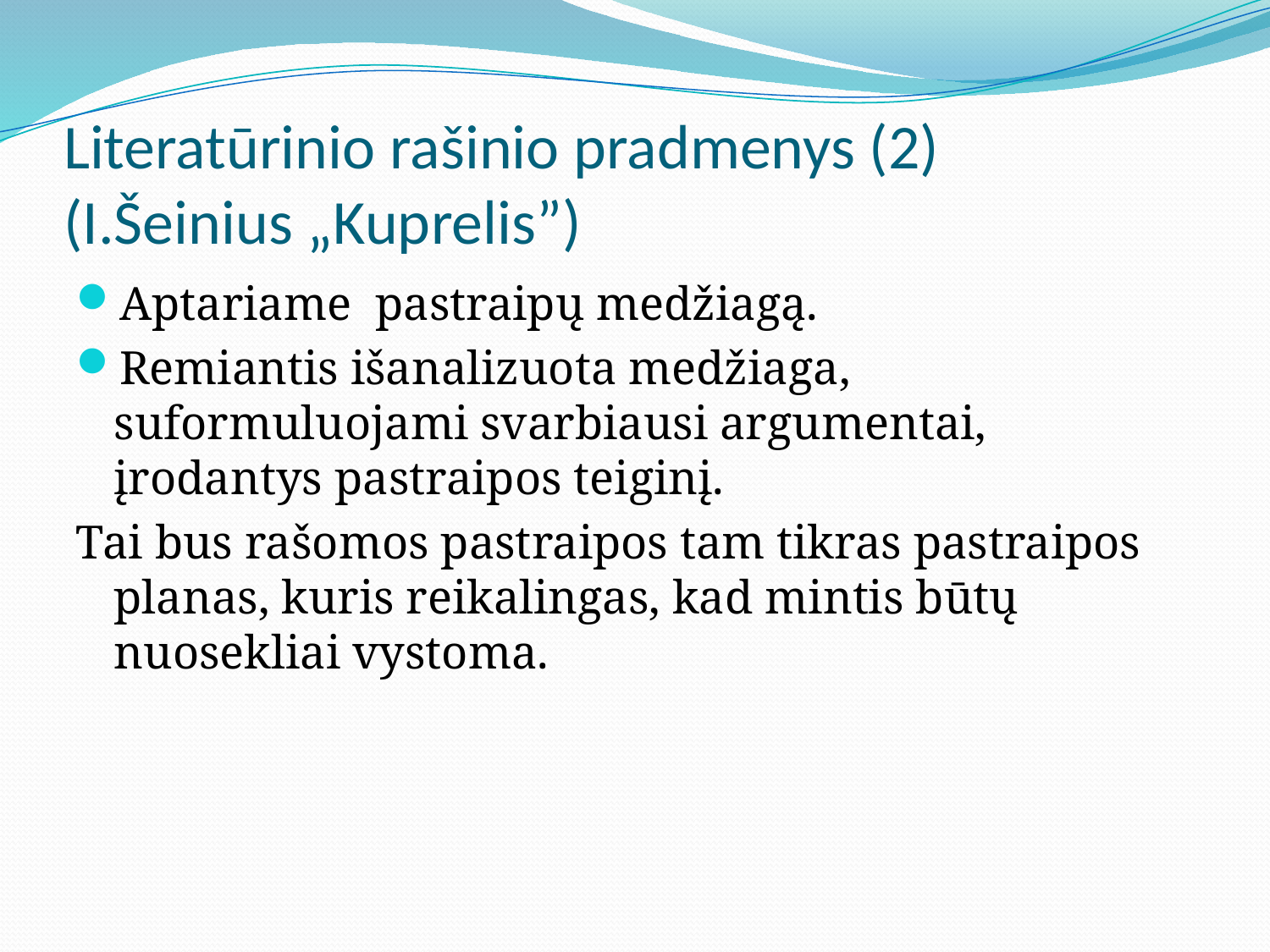

# Literatūrinio rašinio pradmenys (2) (I.Šeinius „Kuprelis”)
Aptariame  pastraipų medžiagą.
Remiantis išanalizuota medžiaga, suformuluojami svarbiausi argumentai, įrodantys pastraipos teiginį.
Tai bus rašomos pastraipos tam tikras pastraipos planas, kuris reikalingas, kad mintis būtų nuosekliai vystoma.